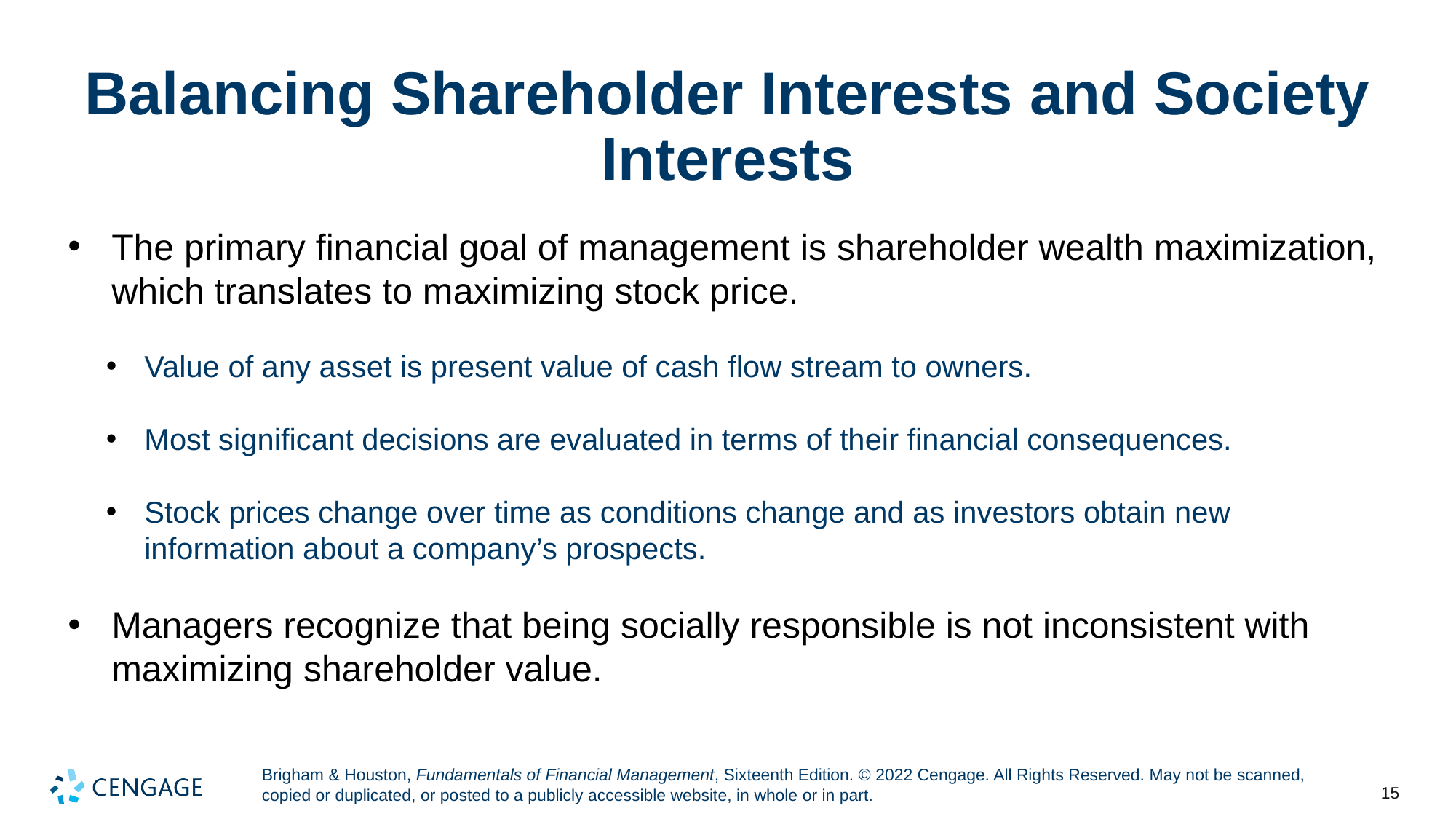

# Balancing Shareholder Interests and Society Interests
The primary financial goal of management is shareholder wealth maximization, which translates to maximizing stock price.
Value of any asset is present value of cash flow stream to owners.
Most significant decisions are evaluated in terms of their financial consequences.
Stock prices change over time as conditions change and as investors obtain new information about a company’s prospects.
Managers recognize that being socially responsible is not inconsistent with maximizing shareholder value.